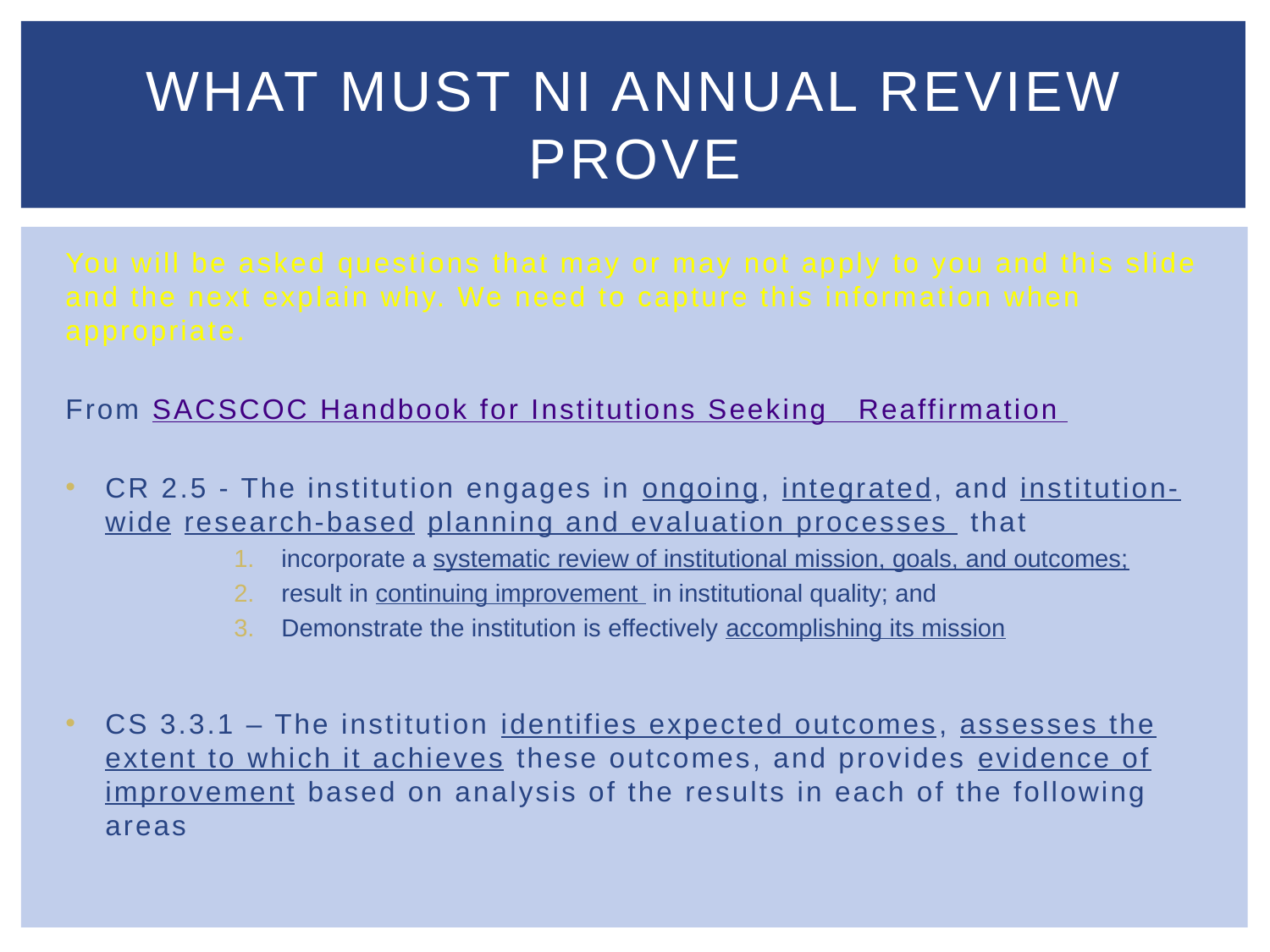

# What must NI Annual Review Prove
You will be asked questions that may or may not apply to you and this slide and the next explain why. We need to capture this information when appropriate.

From SACSCOC Handbook for Institutions Seeking   Reaffirmation

CR 2.5 - The institution engages in ongoing, integrated, and institution-wide research-based planning and evaluation processes  that
incorporate a systematic review of institutional mission, goals, and outcomes;
result in continuing improvement  in institutional quality; and
Demonstrate the institution is effectively accomplishing its mission

CS 3.3.1 – The institution identifies expected outcomes, assesses the extent to which it achieves these outcomes, and provides evidence of improvement based on analysis of the results in each of the following areas